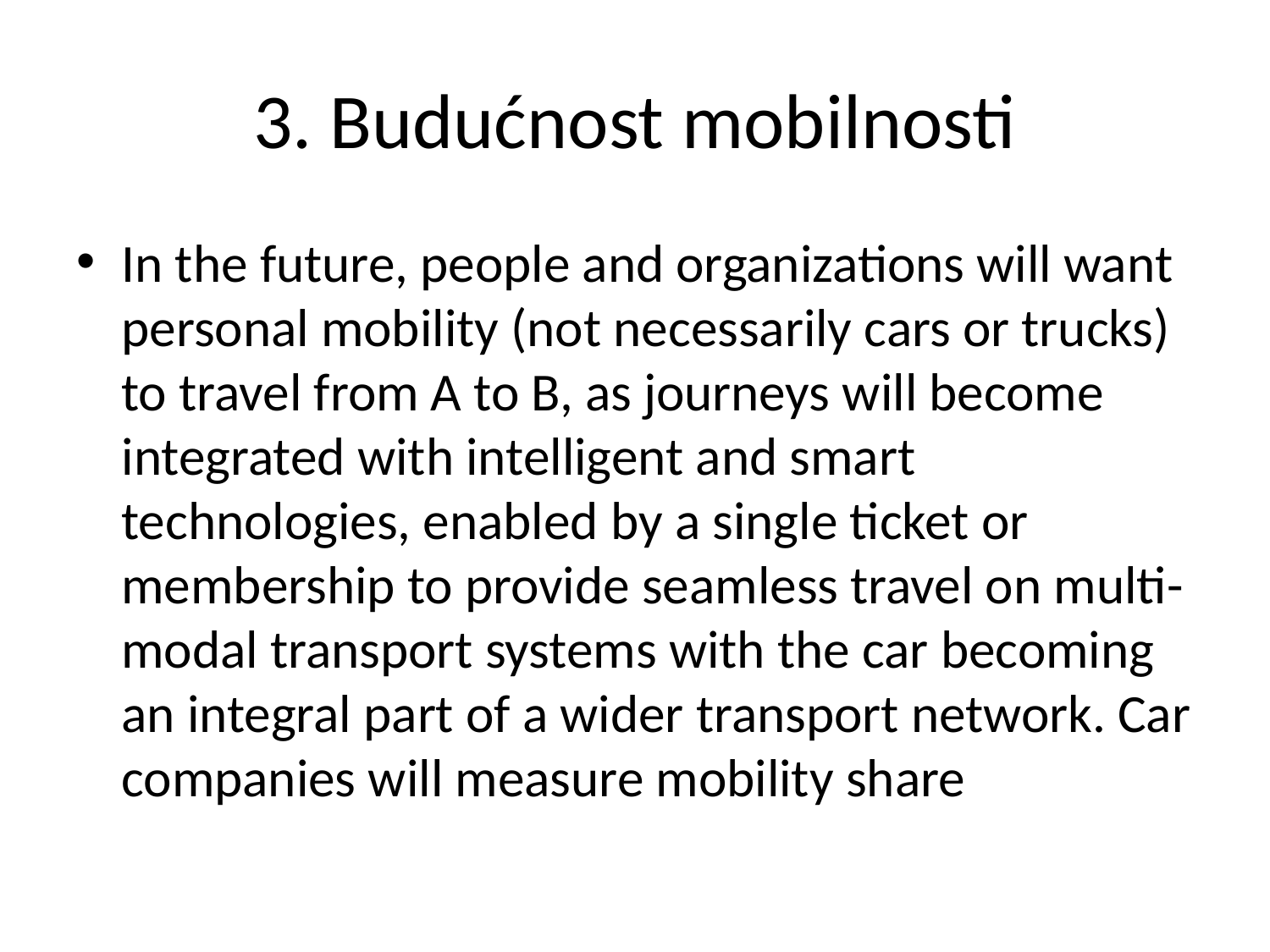

# 3. Budućnost mobilnosti
In the future, people and organizations will want personal mobility (not necessarily cars or trucks) to travel from A to B, as journeys will become integrated with intelligent and smart technologies, enabled by a single ticket or membership to provide seamless travel on multi-modal transport systems with the car becoming an integral part of a wider transport network. Car companies will measure mobility share